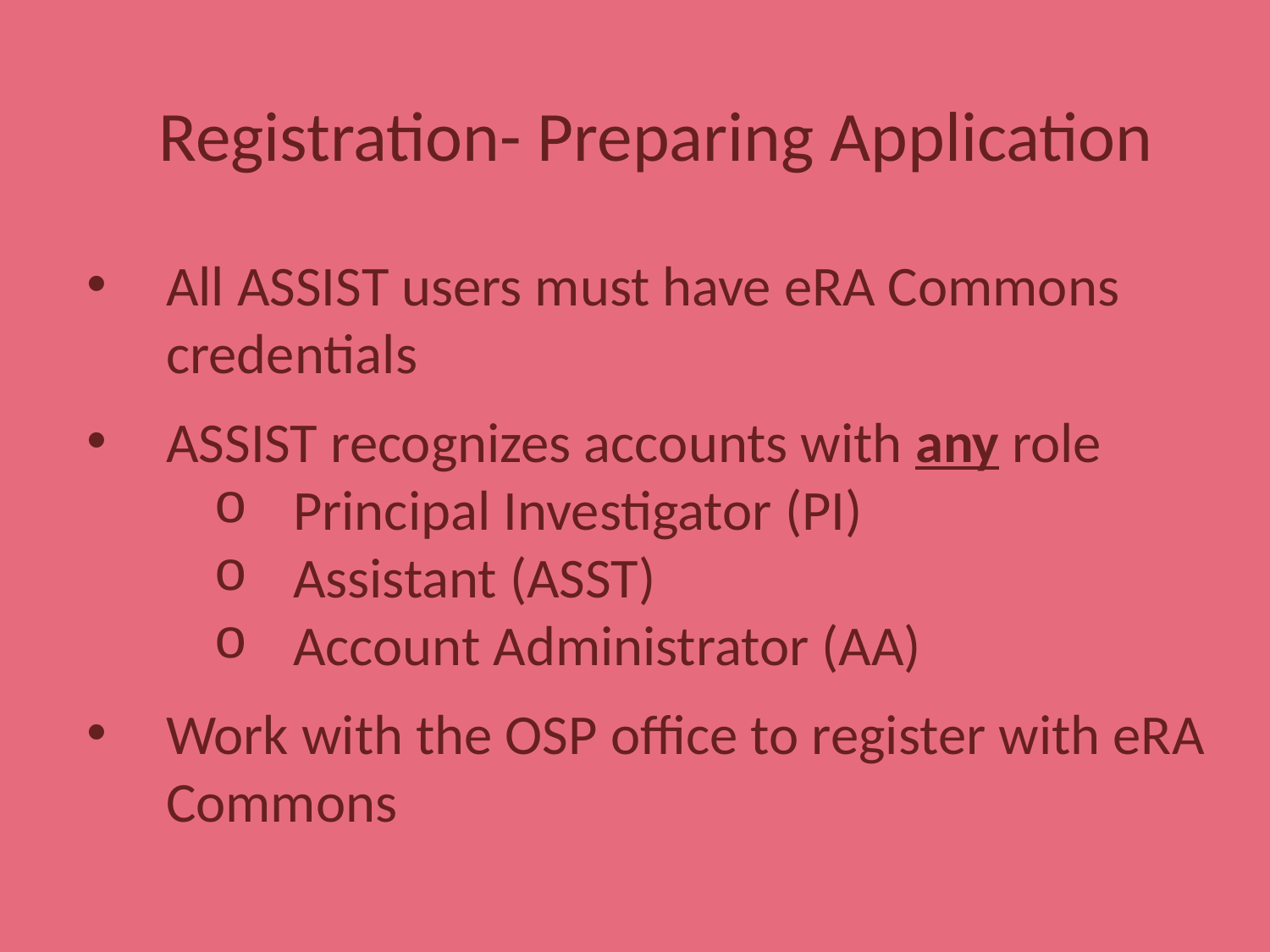

Registration- Preparing Application
All ASSIST users must have eRA Commons credentials

ASSIST recognizes accounts with any role
Principal Investigator (PI)
Assistant (ASST)
Account Administrator (AA)

Work with the OSP office to register with eRA Commons